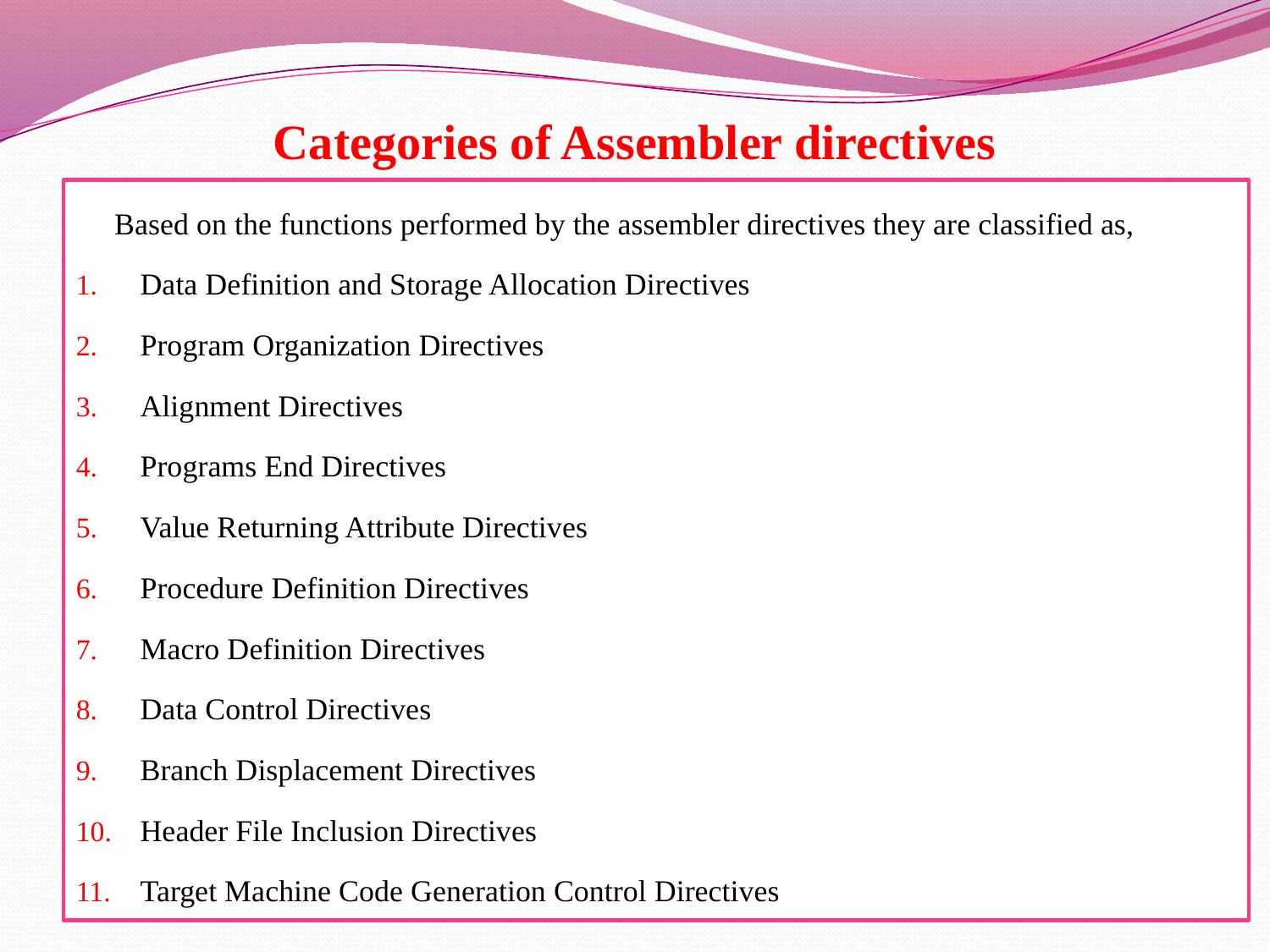

# Categories of Assembler directives
		Based on the functions performed by the assembler directives they are classified as,
Data Definition and Storage Allocation Directives
Program Organization Directives
Alignment Directives
Programs End Directives
Value Returning Attribute Directives
Procedure Definition Directives
Macro Definition Directives
Data Control Directives
Branch Displacement Directives
Header File Inclusion Directives
Target Machine Code Generation Control Directives